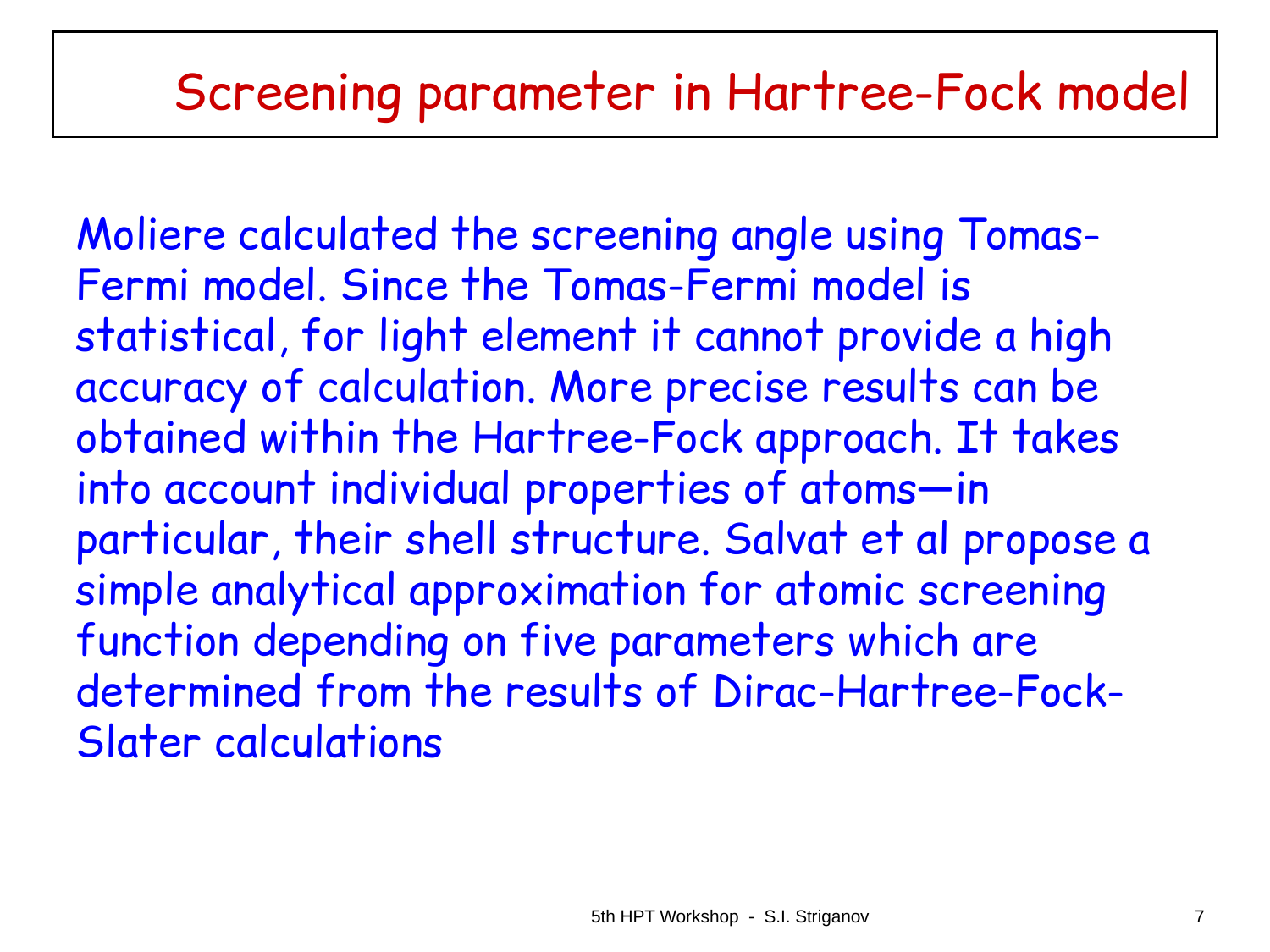

Screening parameter in Hartree-Fock model
Moliere calculated the screening angle using Tomas-Fermi model. Since the Tomas-Fermi model is statistical, for light element it cannot provide a high accuracy of calculation. More precise results can be obtained within the Hartree-Fock approach. It takes into account individual properties of atoms—in particular, their shell structure. Salvat et al propose a simple analytical approximation for atomic screening function depending on five parameters which are determined from the results of Dirac-Hartree-Fock-Slater calculations

5th HPT Workshop  -  S.I. Striganov
7